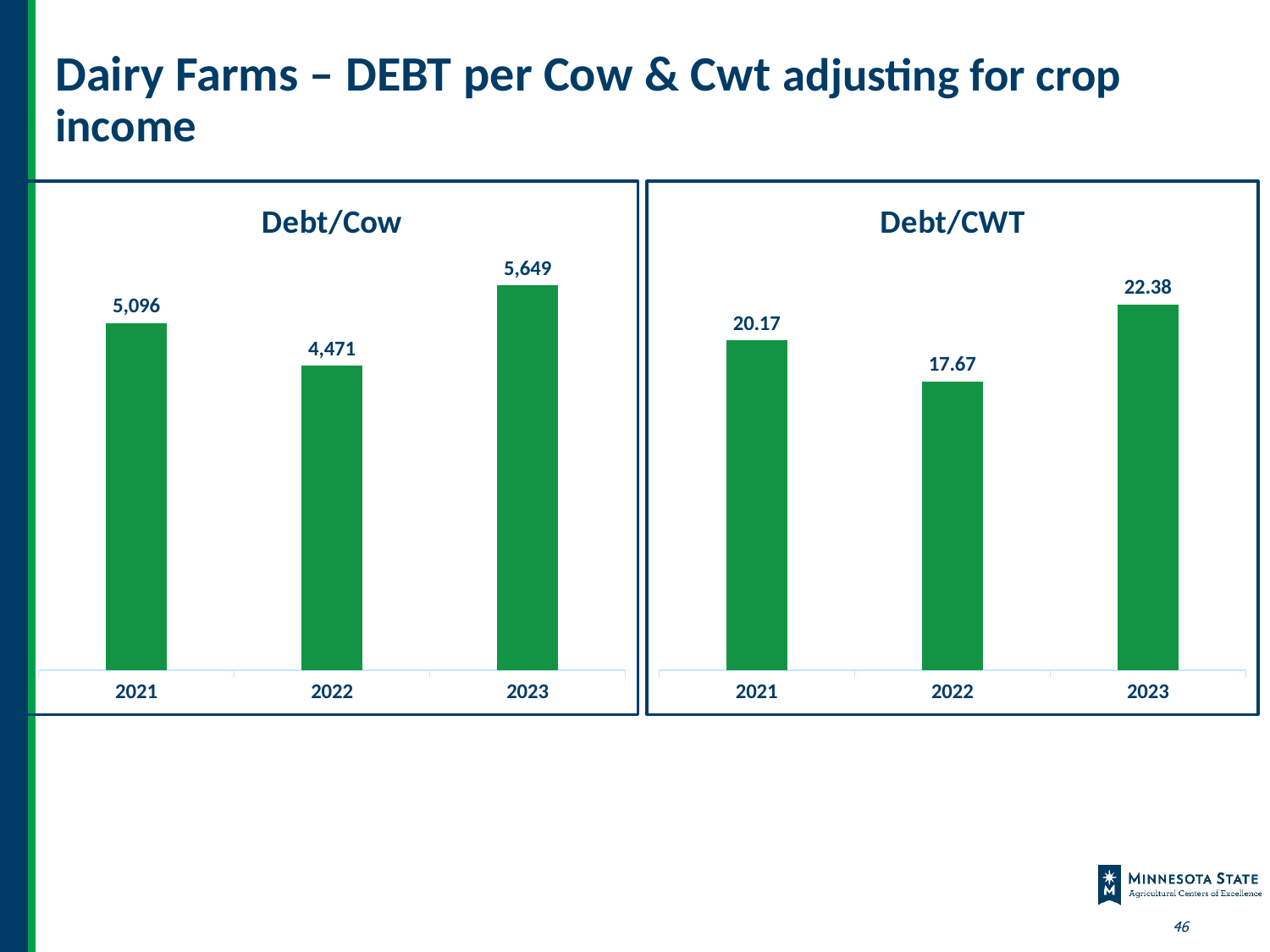

# Dairy Farms – DEBT per Cow & Cwt adjusting for crop income

### Chart:

| Category | Debt/Cow |
|---|---|
| 2021 | 5095.95 |
| 2022 | 4470.89 |
| 2023 | 5649.0 |

### Chart:

| Category | Debt/CWT |
|---|---|
| 2021 | 20.17 |
| 2022 | 17.67 |
| 2023 | 22.38 |